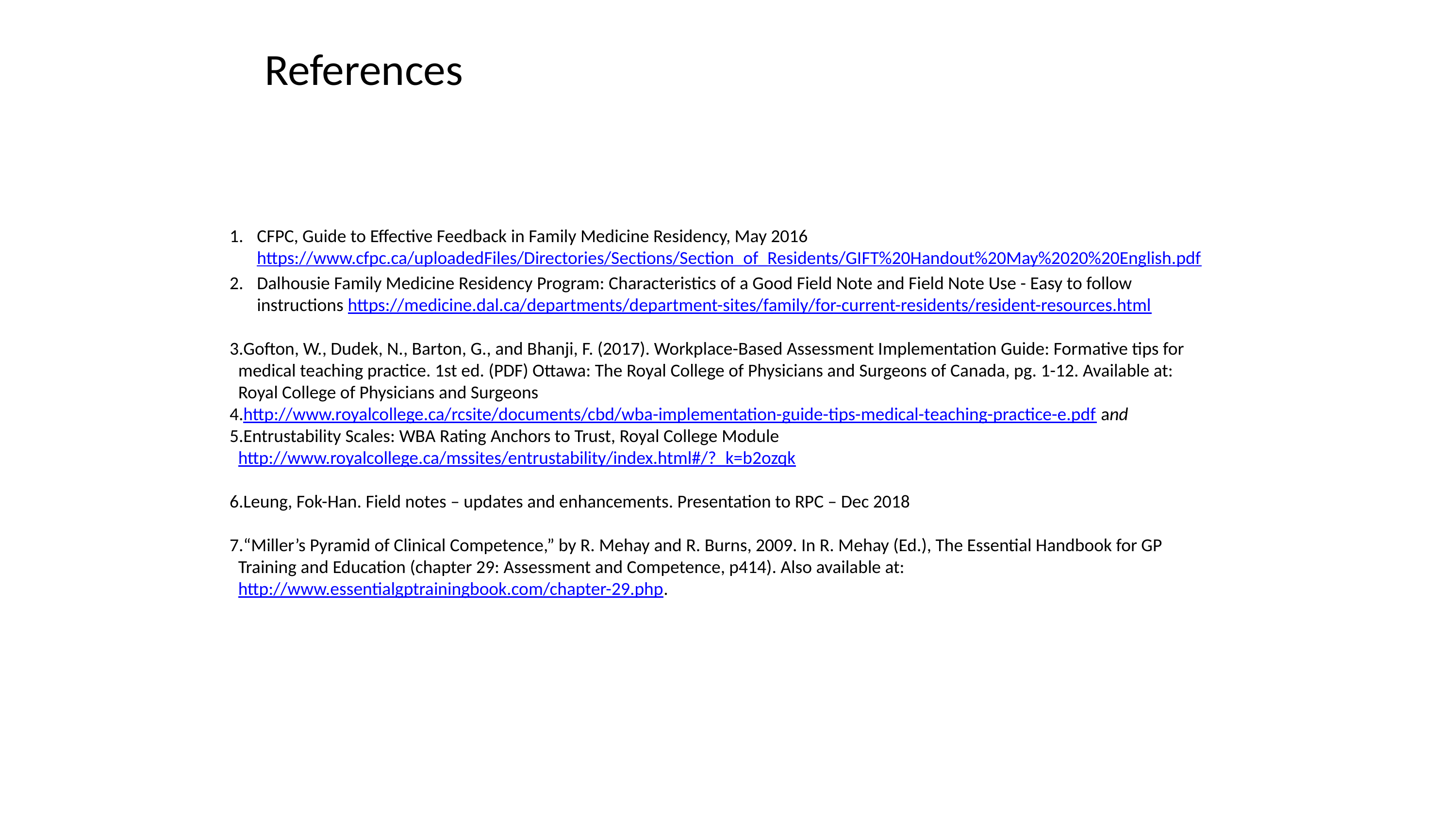

# References
CFPC, Guide to Effective Feedback in Family Medicine Residency, May 2016 https://www.cfpc.ca/uploadedFiles/Directories/Sections/Section_of_Residents/GIFT%20Handout%20May%2020%20English.pdf
Dalhousie Family Medicine Residency Program: Characteristics of a Good Field Note and Field Note Use - Easy to follow instructions https://medicine.dal.ca/departments/department-sites/family/for-current-residents/resident-resources.html

Gofton, W., Dudek, N., Barton, G., and Bhanji, F. (2017). Workplace-Based Assessment Implementation Guide: Formative tips for medical teaching practice. 1st ed. (PDF) Ottawa: The Royal College of Physicians and Surgeons of Canada, pg. 1-12. Available at: Royal College of Physicians and Surgeons
http://www.royalcollege.ca/rcsite/documents/cbd/wba-implementation-guide-tips-medical-teaching-practice-e.pdf and
Entrustability Scales: WBA Rating Anchors to Trust, Royal College Module http://www.royalcollege.ca/mssites/entrustability/index.html#/?_k=b2ozqk

Leung, Fok-Han. Field notes – updates and enhancements. Presentation to RPC – Dec 2018

“Miller’s Pyramid of Clinical Competence,” by R. Mehay and R. Burns, 2009. In R. Mehay (Ed.), The Essential Handbook for GP Training and Education (chapter 29: Assessment and Competence, p414). Also available at: http://www.essentialgptrainingbook.com/chapter-29.php.